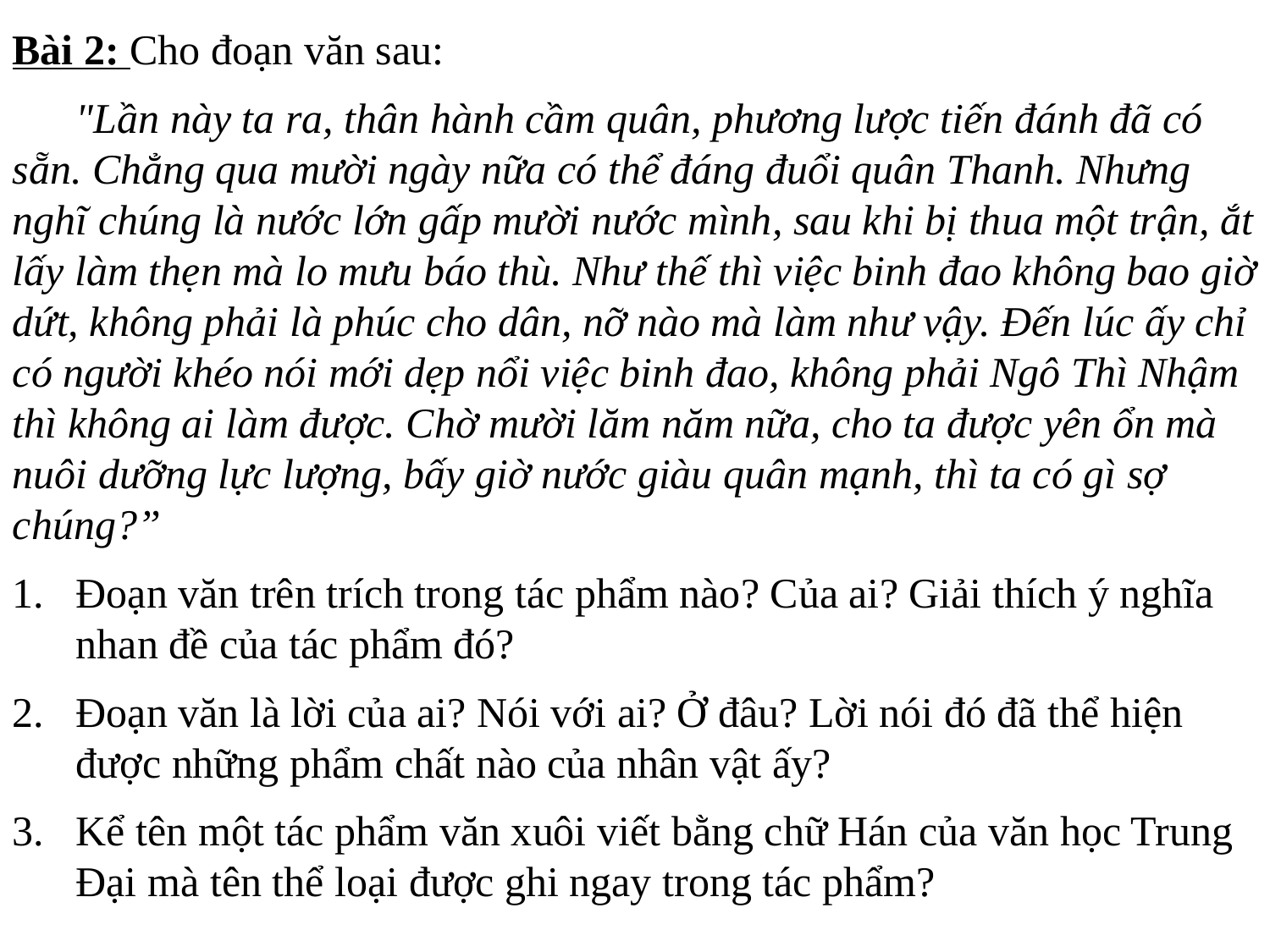

Bài 2: Cho đoạn văn sau:
      "Lần này ta ra, thân hành cầm quân, phương lược tiến đánh đã có sẵn. Chẳng qua mười ngày nữa có thể đáng đuổi quân Thanh. Nhưng nghĩ chúng là nước lớn gấp mười nước mình, sau khi bị thua một trận, ắt lấy làm thẹn mà lo mưu báo thù. Như thế thì việc binh đao không bao giờ dứt, không phải là phúc cho dân, nỡ nào mà làm như vậy. Đến lúc ấy chỉ có người khéo nói mới dẹp nổi việc binh đao, không phải Ngô Thì Nhậm thì không ai làm được. Chờ mười lăm năm nữa, cho ta được yên ổn mà nuôi dưỡng lực lượng, bấy giờ nước giàu quân mạnh, thì ta có gì sợ chúng?”
Đoạn văn trên trích trong tác phẩm nào? Của ai? Giải thích ý nghĩa nhan đề của tác phẩm đó?
Đoạn văn là lời của ai? Nói với ai? Ở đâu? Lời nói đó đã thể hiện được những phẩm chất nào của nhân vật ấy?
Kể tên một tác phẩm văn xuôi viết bằng chữ Hán của văn học Trung Đại mà tên thể loại được ghi ngay trong tác phẩm?